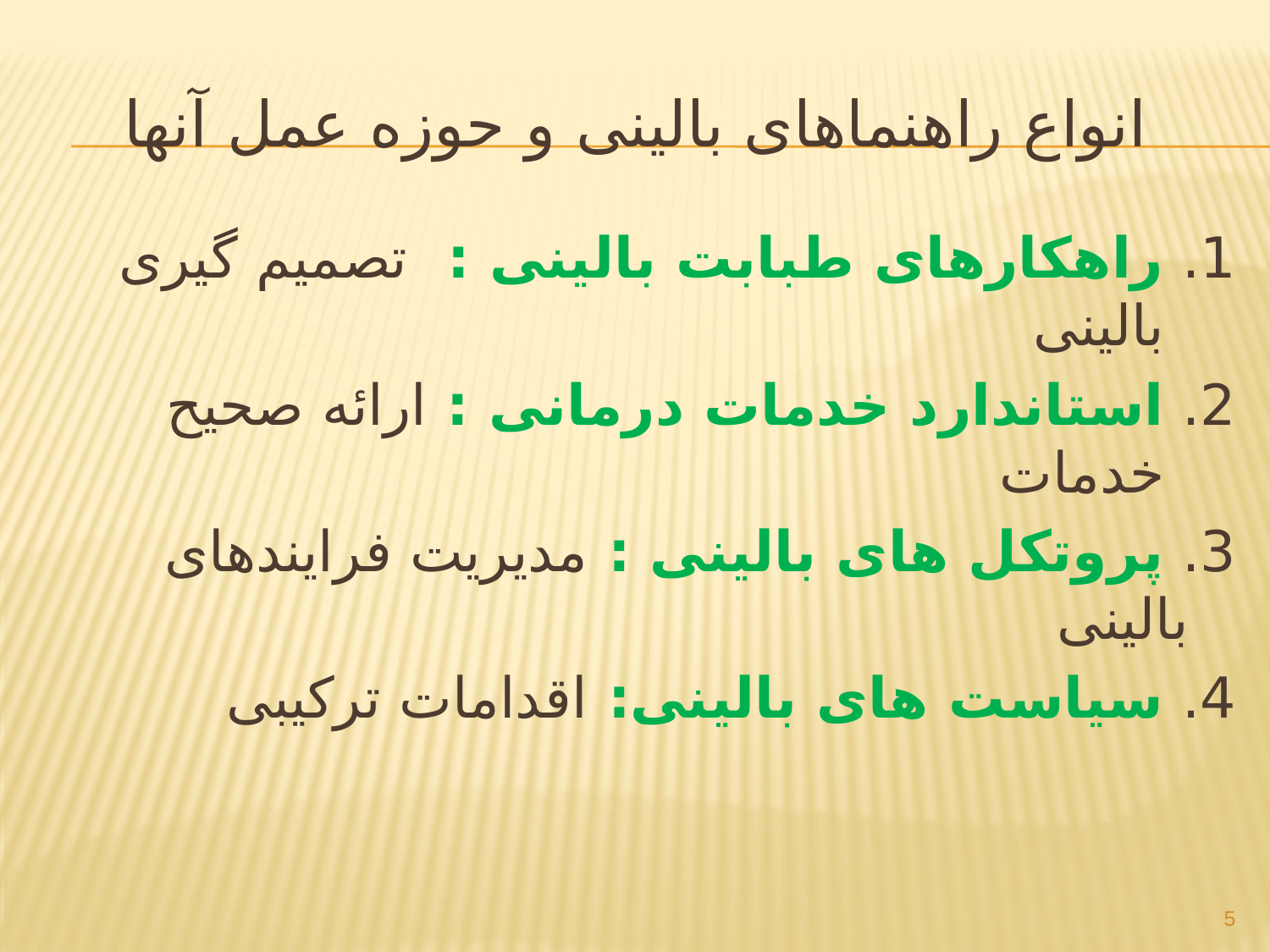

# انواع راهنماهای بالینی و حوزه عمل آنها
1. راهکارهای طبابت بالینی :  تصمیم گیری بالینی
2. استاندارد خدمات درمانی : ارائه صحیح خدمات
3. پروتکل های بالینی : مدیریت فرایندهای بالینی
4. سیاست های بالینی: اقدامات ترکیبی
5